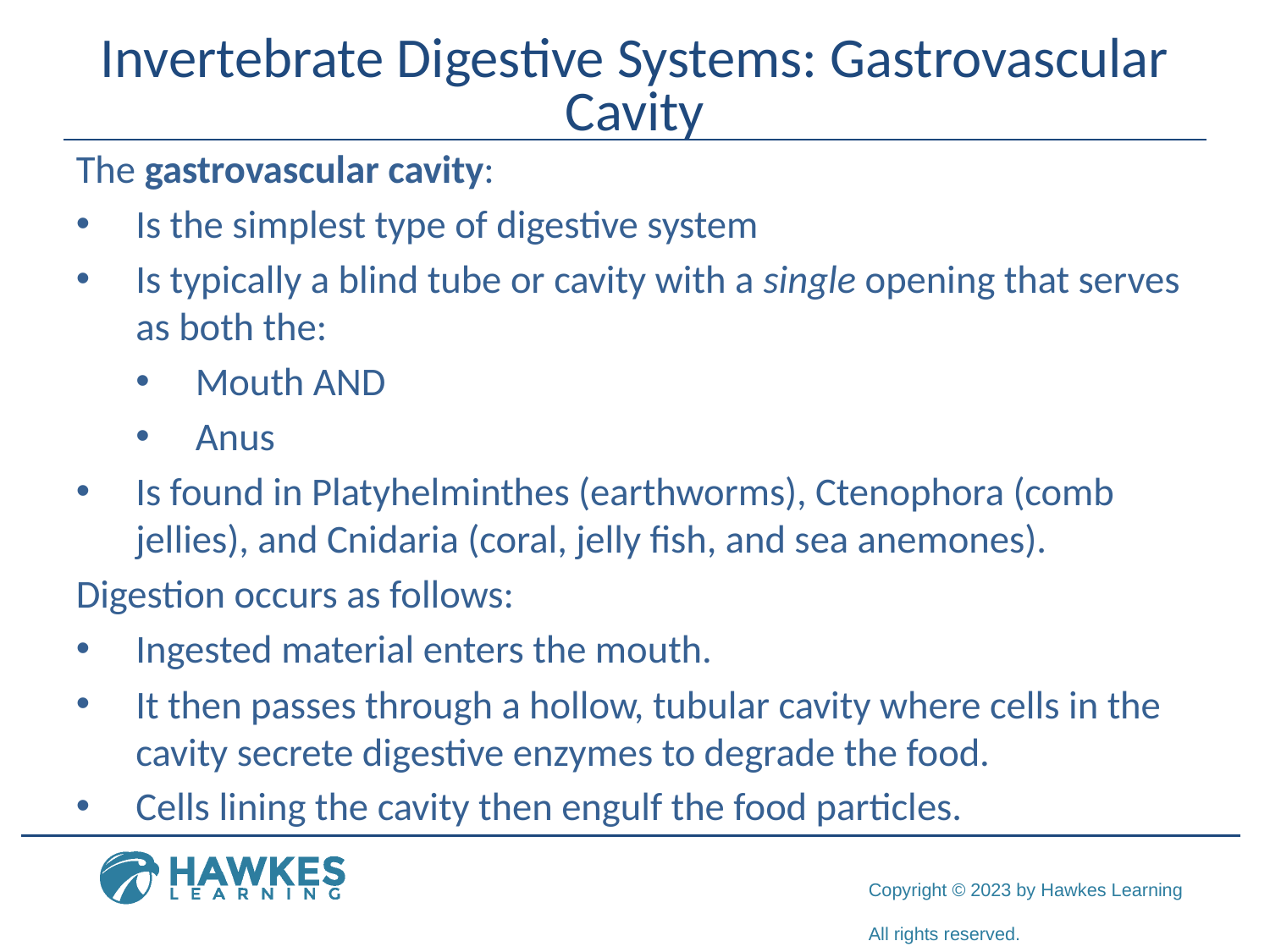

# Invertebrate Digestive Systems: Gastrovascular Cavity
The gastrovascular cavity:
Is the simplest type of digestive system
Is typically a blind tube or cavity with a single opening that serves as both the:
Mouth AND
Anus
Is found in Platyhelminthes (earthworms), Ctenophora (comb jellies), and Cnidaria (coral, jelly fish, and sea anemones).
Digestion occurs as follows:
Ingested material enters the mouth.
It then passes through a hollow, tubular cavity where cells in the cavity secrete digestive enzymes to degrade the food.
Cells lining the cavity then engulf the food particles.